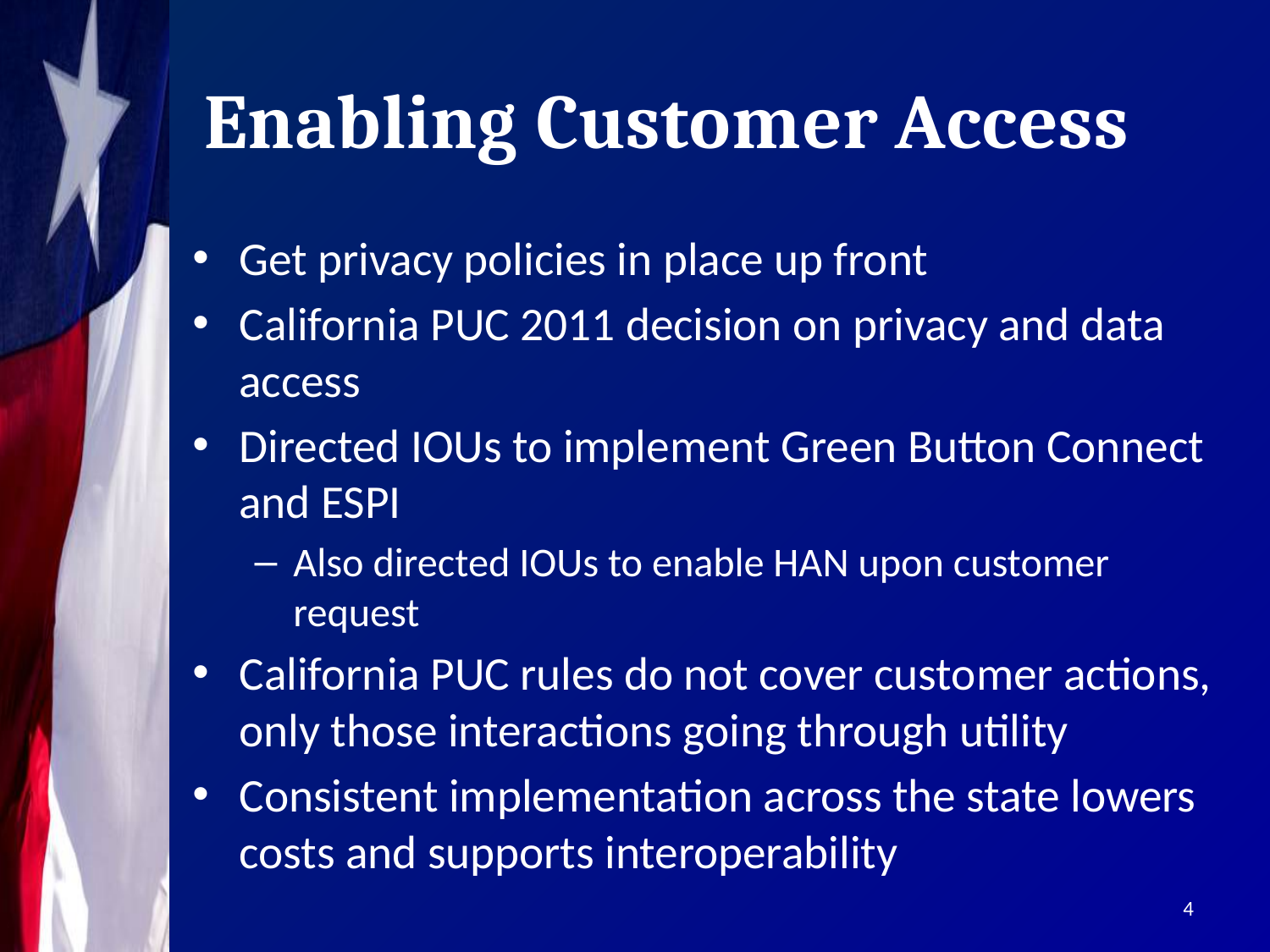

# Enabling Customer Access
Get privacy policies in place up front
California PUC 2011 decision on privacy and data access
Directed IOUs to implement Green Button Connect and ESPI
Also directed IOUs to enable HAN upon customer request
California PUC rules do not cover customer actions, only those interactions going through utility
Consistent implementation across the state lowers costs and supports interoperability
4